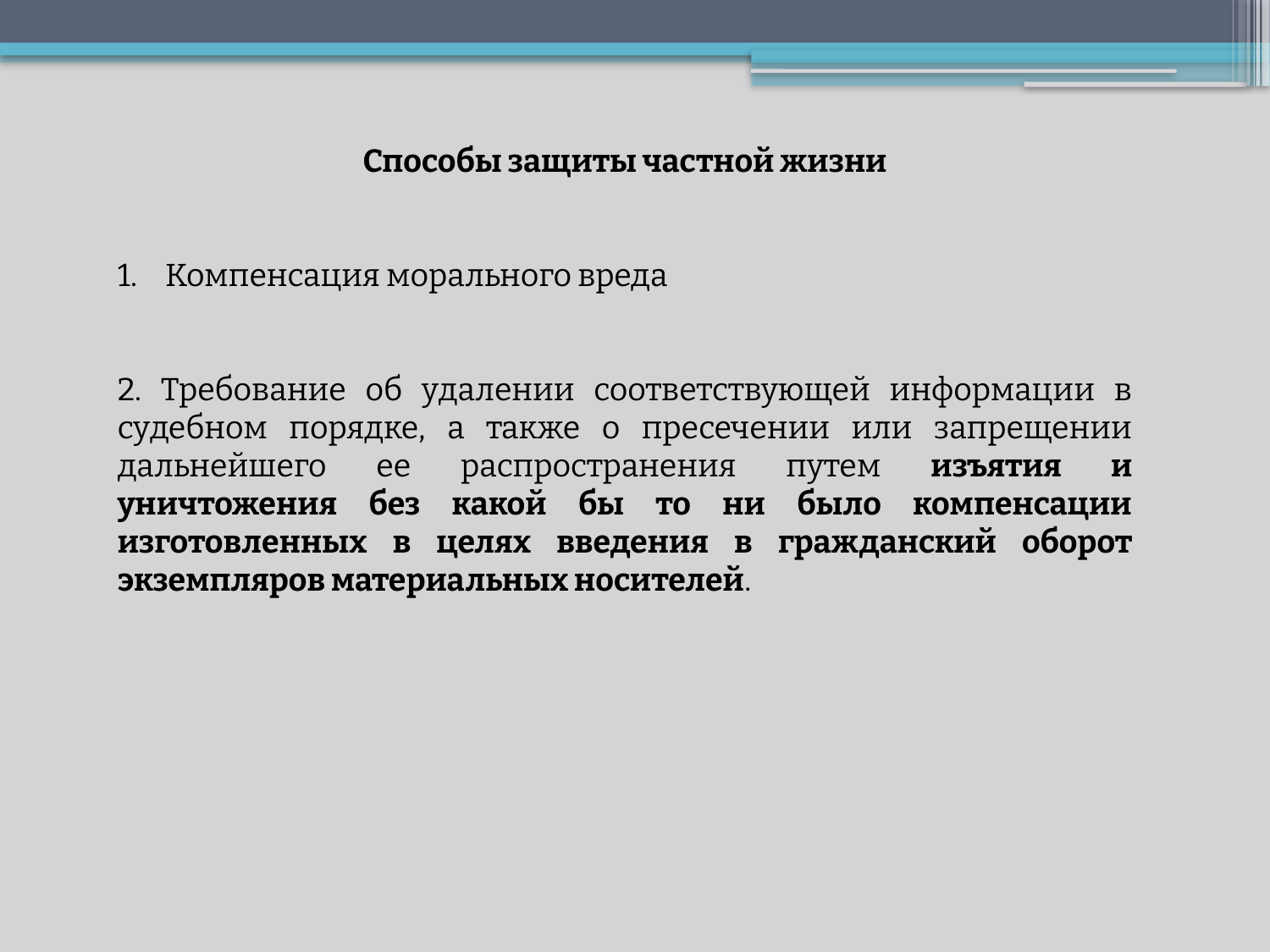

Способы защиты частной жизни

Компенсация морального вреда

2. Требование об удалении соответствующей информации в судебном порядке, а также о пресечении или запрещении дальнейшего ее распространения путем изъятия и уничтожения без какой бы то ни было компенсации изготовленных в целях введения в гражданский оборот экземпляров материальных носителей.